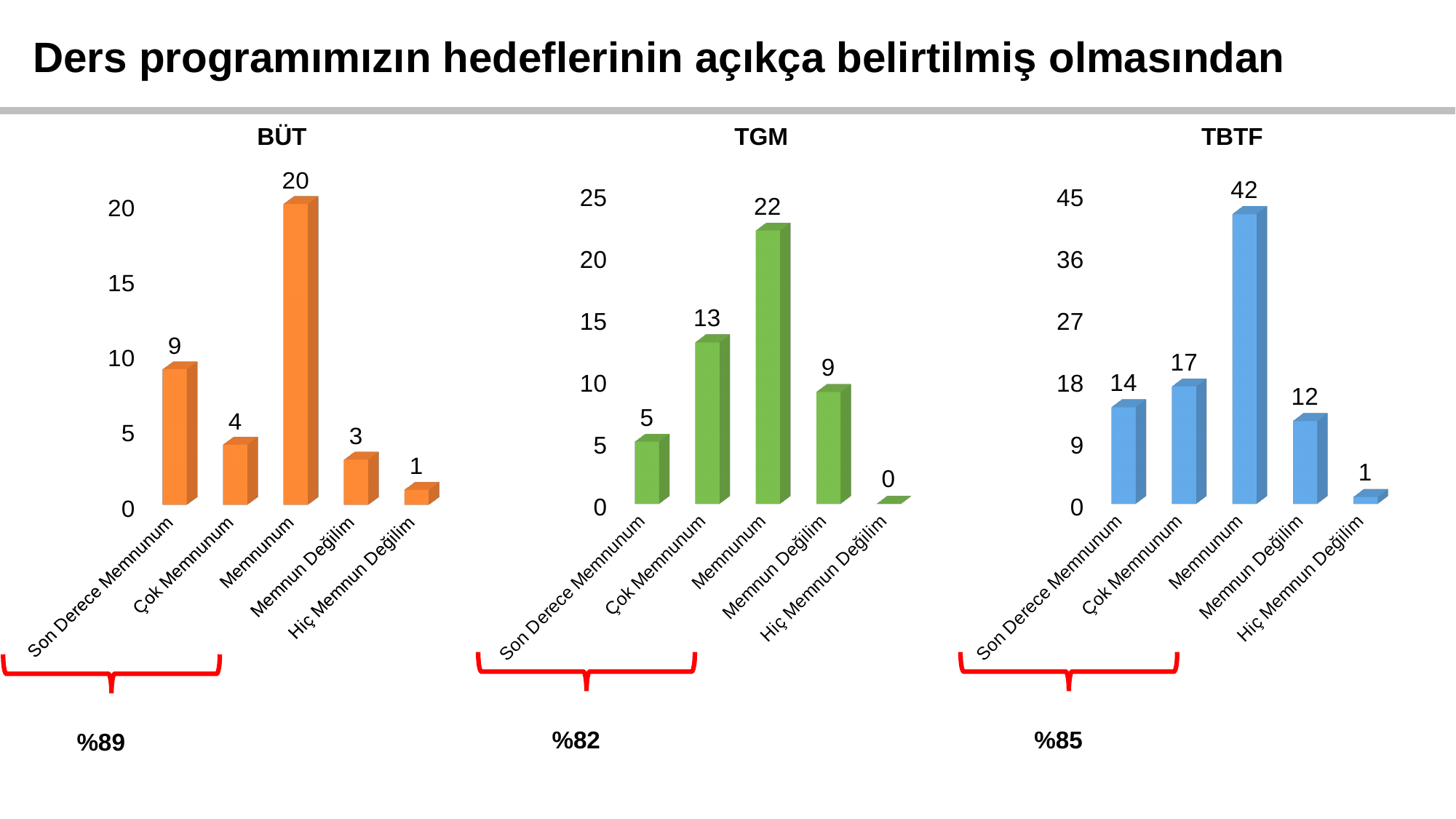

Ders programımızın hedeflerinin açıkça belirtilmiş olmasından
BÜT
TGM
TBTF

[unsupported chart]

[unsupported chart]

[unsupported chart]

%82
%85
%89